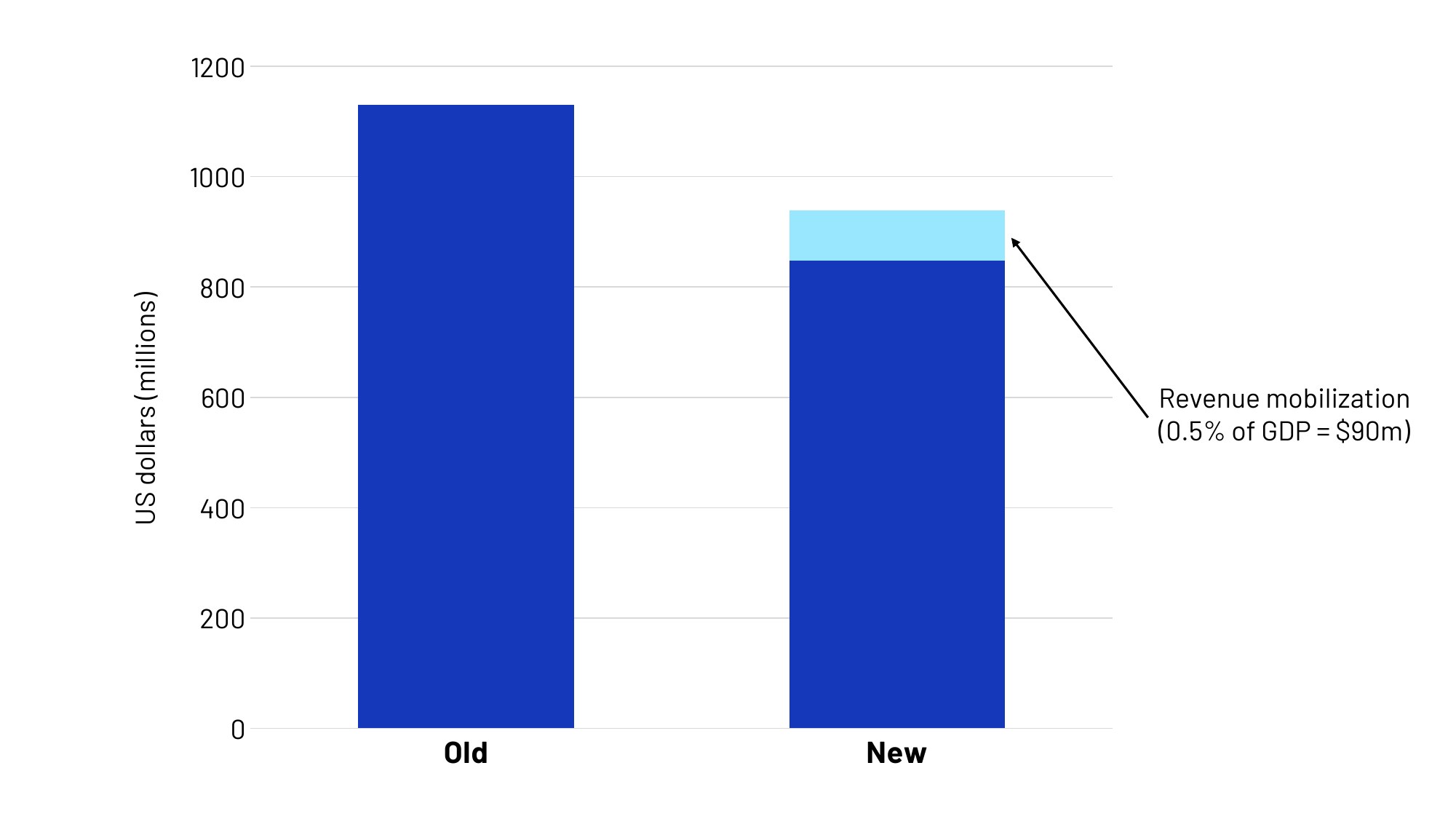

### Chart

| Category | New | Shortfall | Revenue mobilization (0.5% of GDP) |
|---|---|---|---|
| Old | 847.7267669999999 | 282.57558900000004 | None |
| New | 847.7267669999999 | 0.0 | 90.63 |
Revenue mobilization (0.5% of GDP = $90m)